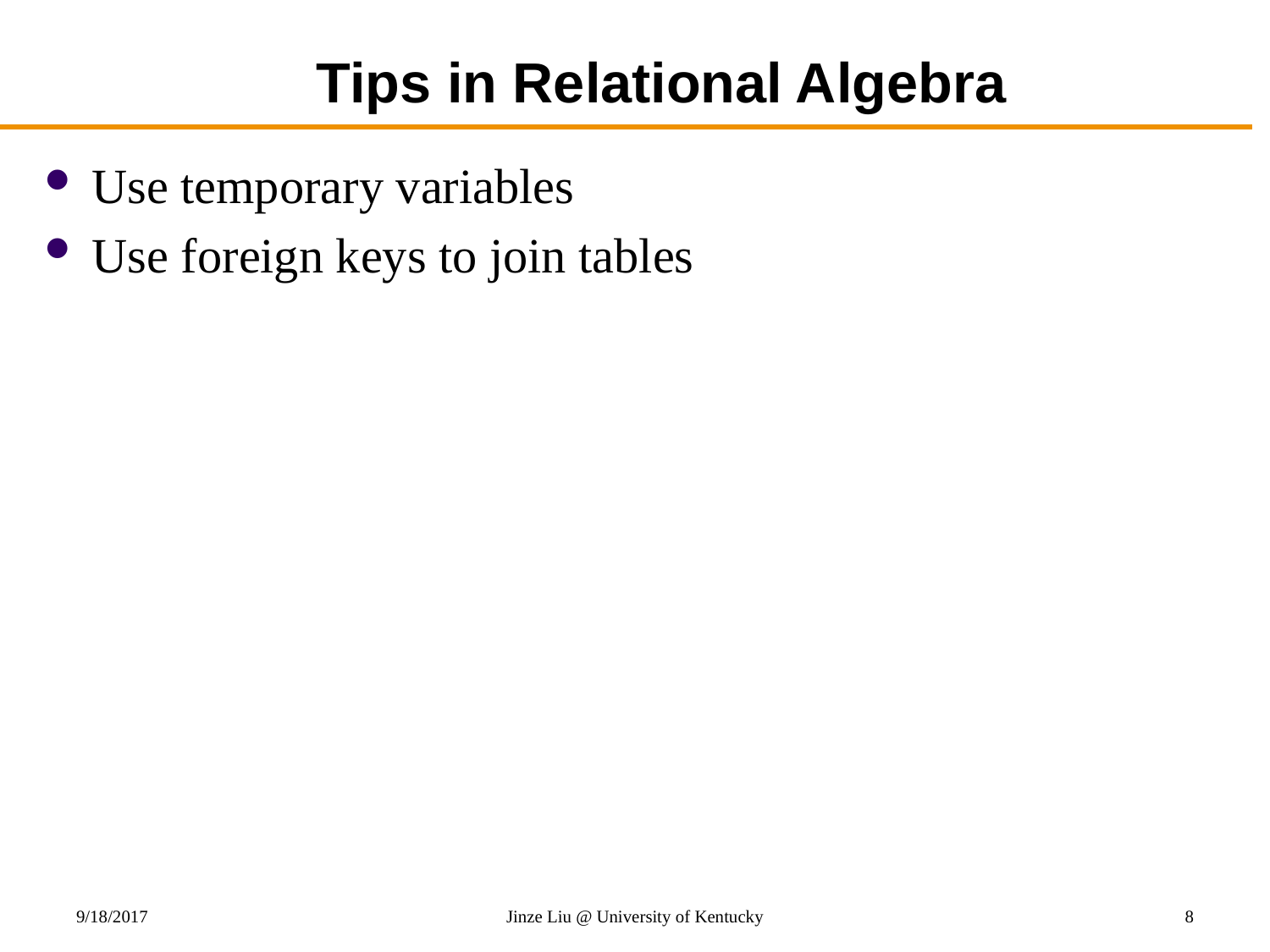

# Tips in Relational Algebra
Use temporary variables
Use foreign keys to join tables

9/18/2017
Jinze Liu @ University of Kentucky
8